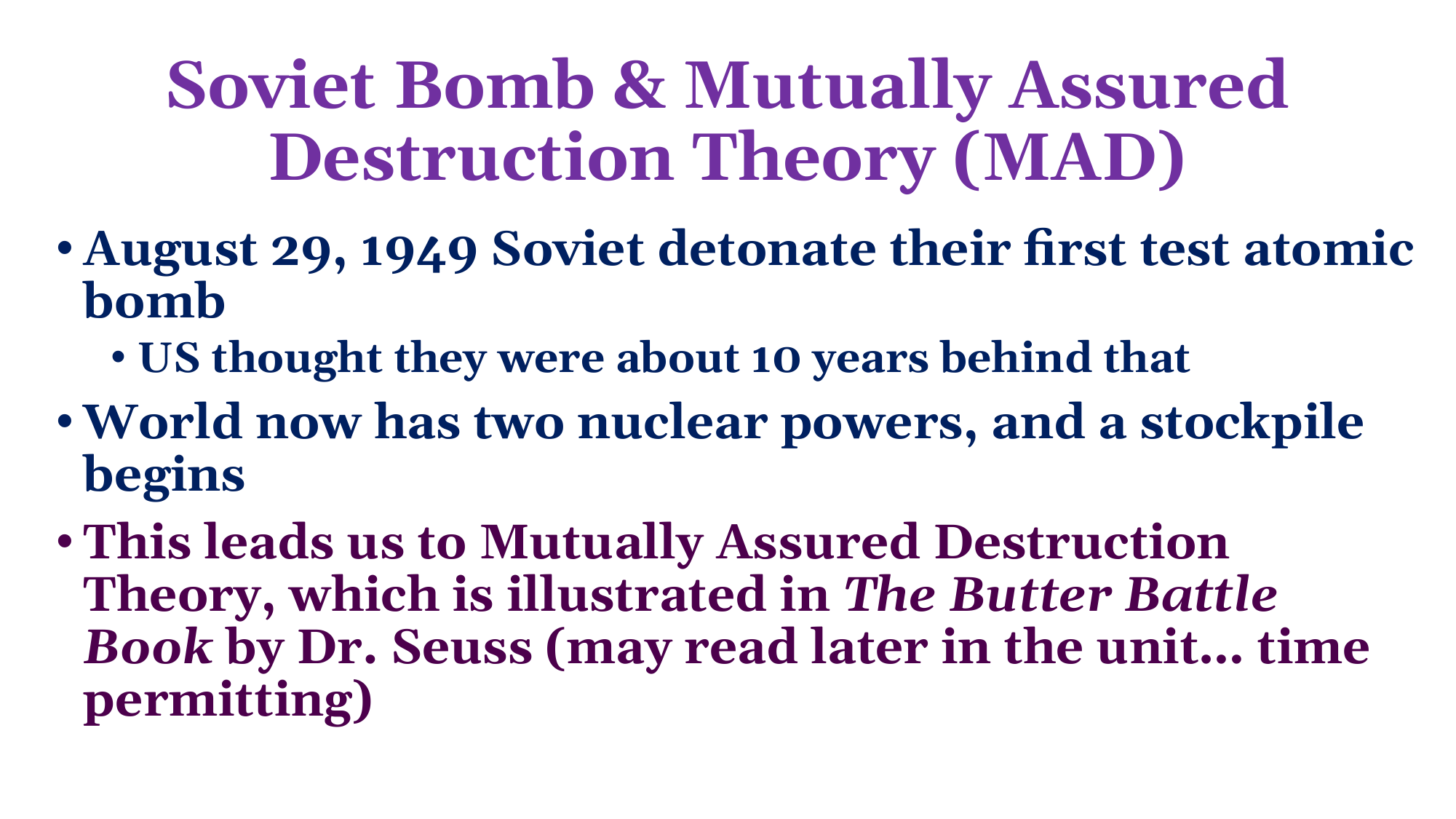

# Soviet Bomb & Mutually Assured Destruction Theory (MAD)
August 29, 1949 Soviet detonate their first test atomic bomb
US thought they were about 10 years behind that
World now has two nuclear powers, and a stockpile begins
This leads us to Mutually Assured Destruction Theory, which is illustrated in The Butter Battle Book by Dr. Seuss (may read later in the unit… time permitting)